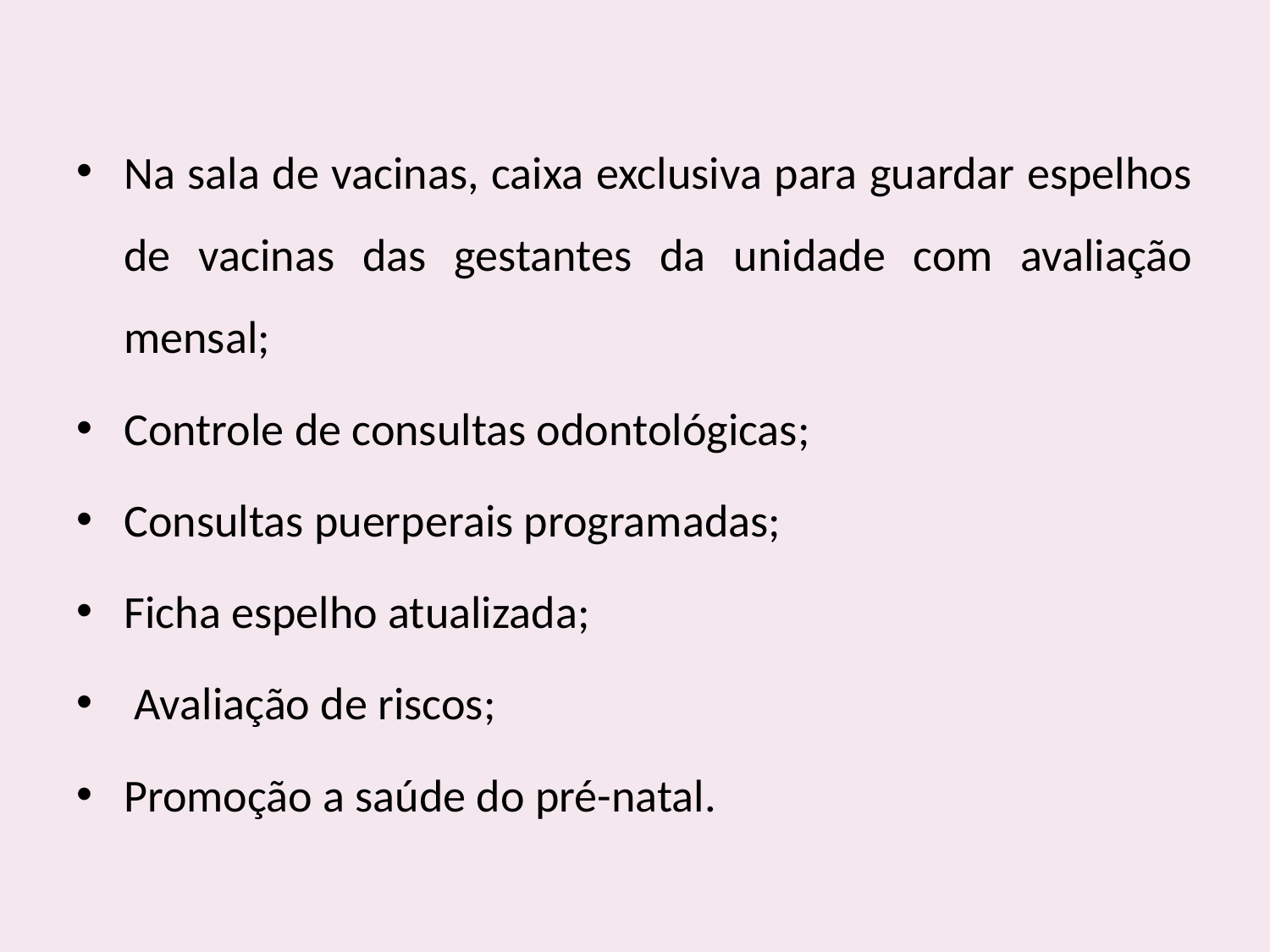

Na sala de vacinas, caixa exclusiva para guardar espelhos de vacinas das gestantes da unidade com avaliação mensal;
Controle de consultas odontológicas;
Consultas puerperais programadas;
Ficha espelho atualizada;
 Avaliação de riscos;
Promoção a saúde do pré-natal.